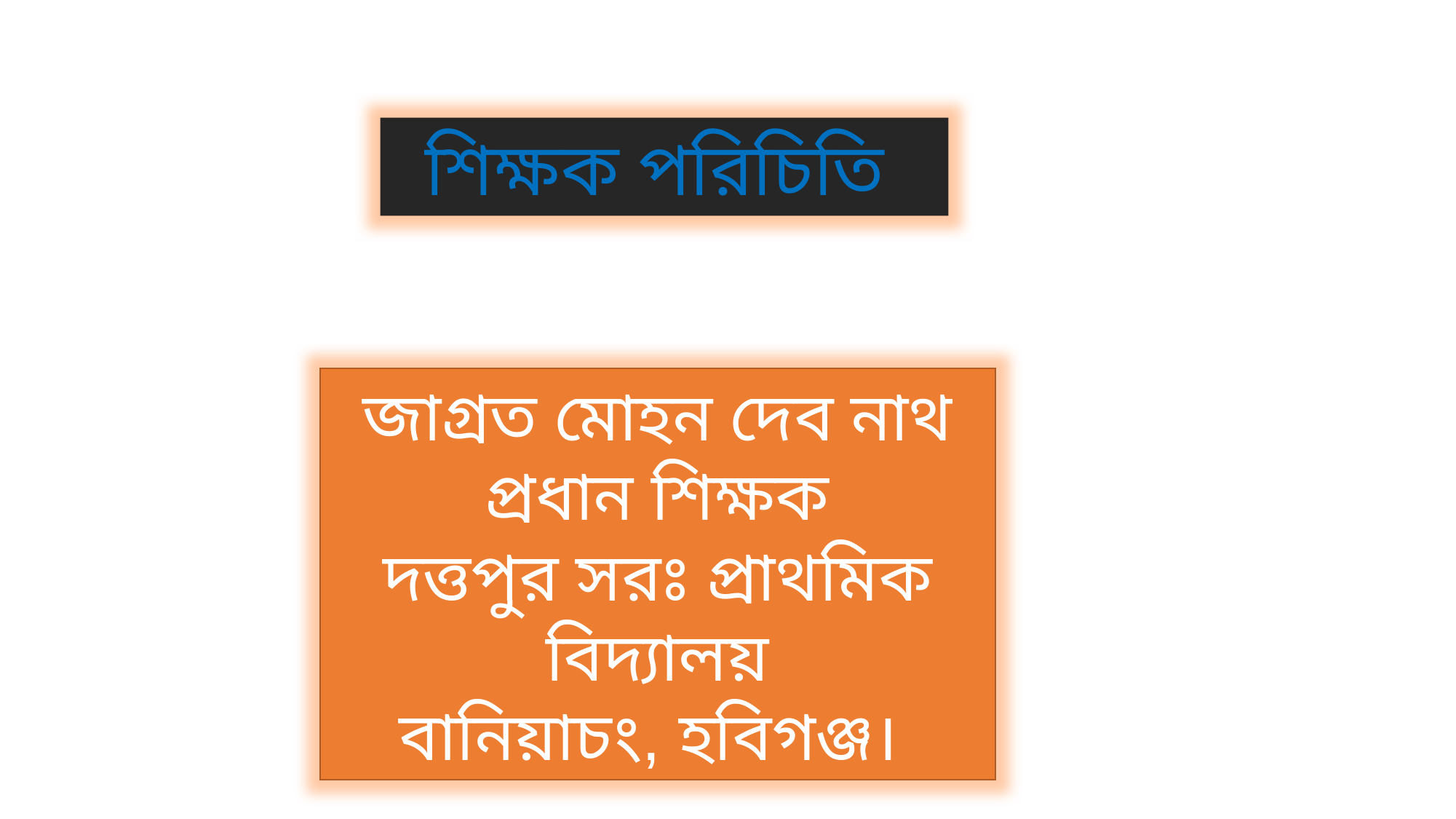

শিক্ষক পরিচিতি
জাগ্রত মোহন দেব নাথ
প্রধান শিক্ষক
দত্তপুর সরঃ প্রাথমিক বিদ্যালয়
বানিয়াচং, হবিগঞ্জ।